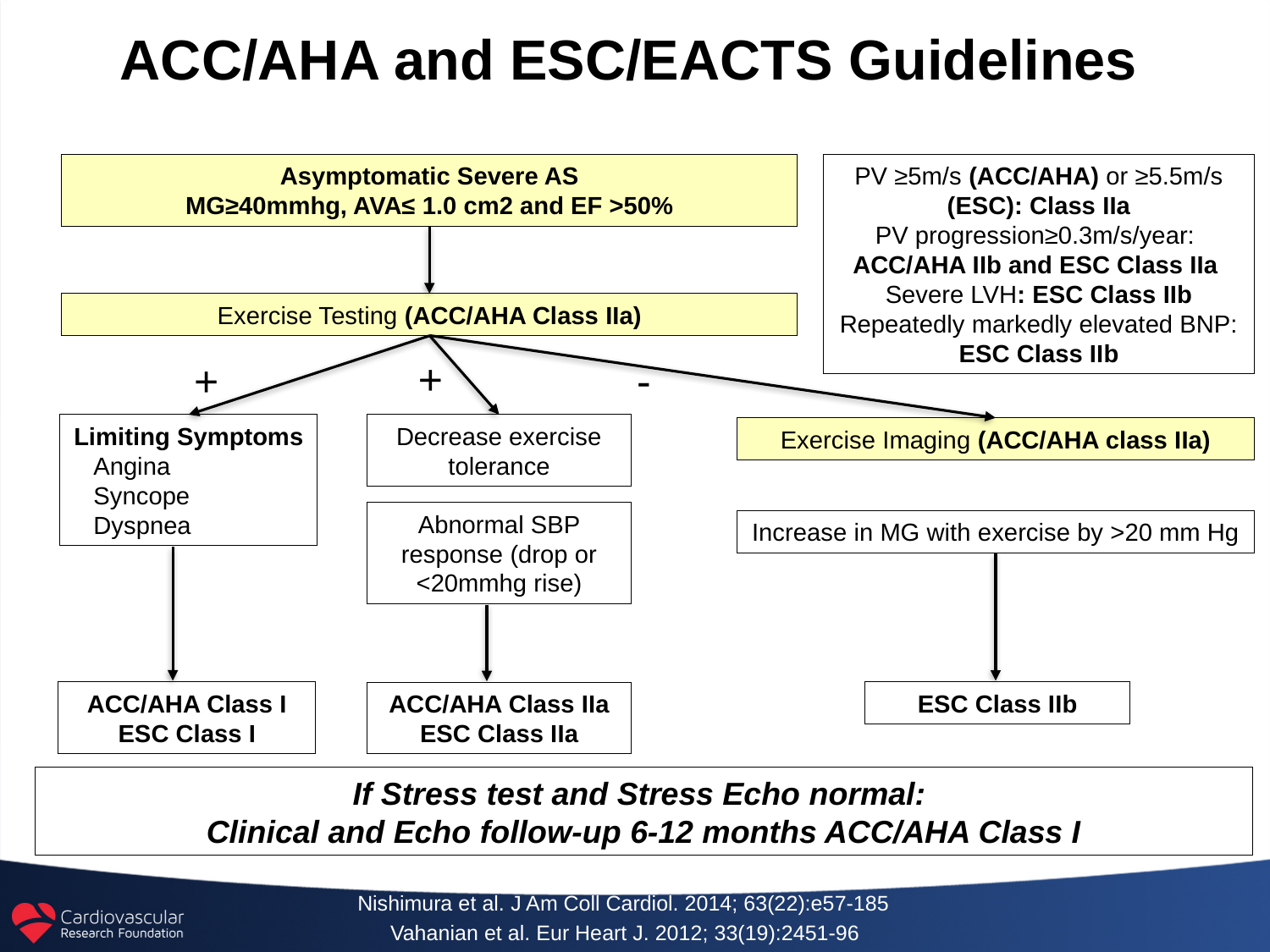

# ACC/AHA and ESC/EACTS Guidelines
Asymptomatic Severe AS
MG≥40mmhg, AVA≤ 1.0 cm2 and EF >50%
PV ≥5m/s (ACC/AHA) or ≥5.5m/s (ESC): Class IIa
PV progression≥0.3m/s/year:
ACC/AHA IIb and ESC Class IIa
Severe LVH: ESC Class IIb
Repeatedly markedly elevated BNP:
ESC Class IIb
Exercise Testing (ACC/AHA Class IIa)
+
+
-
Limiting Symptoms
   Angina
   Syncope
   Dyspnea
Decrease exercise tolerance
Exercise Imaging (ACC/AHA class IIa)
Abnormal SBP response (drop or <20mmhg rise)
Increase in MG with exercise by >20 mm Hg
ACC/AHA Class I
ESC Class I
ESC Class IIb
ACC/AHA Class IIa
ESC Class IIa
If Stress test and Stress Echo normal:
Clinical and Echo follow-up 6-12 months ACC/AHA Class I
Nishimura et al. J Am Coll Cardiol. 2014; 63(22):e57-185
Vahanian et al. Eur Heart J. 2012; 33(19):2451-96